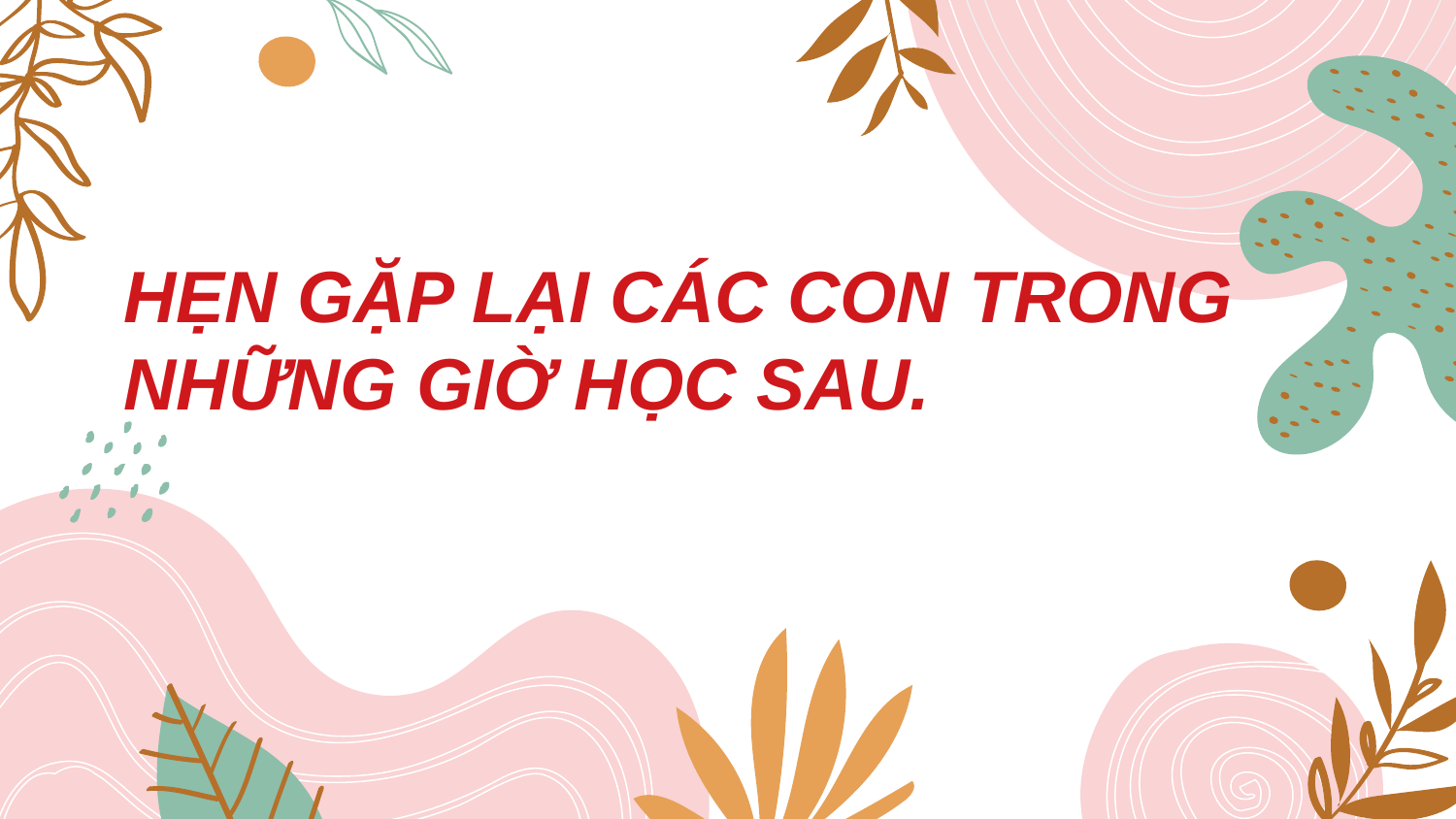

HẸN GẶP LẠI CÁC CON TRONG NHỮNG GIỜ HỌC SAU.